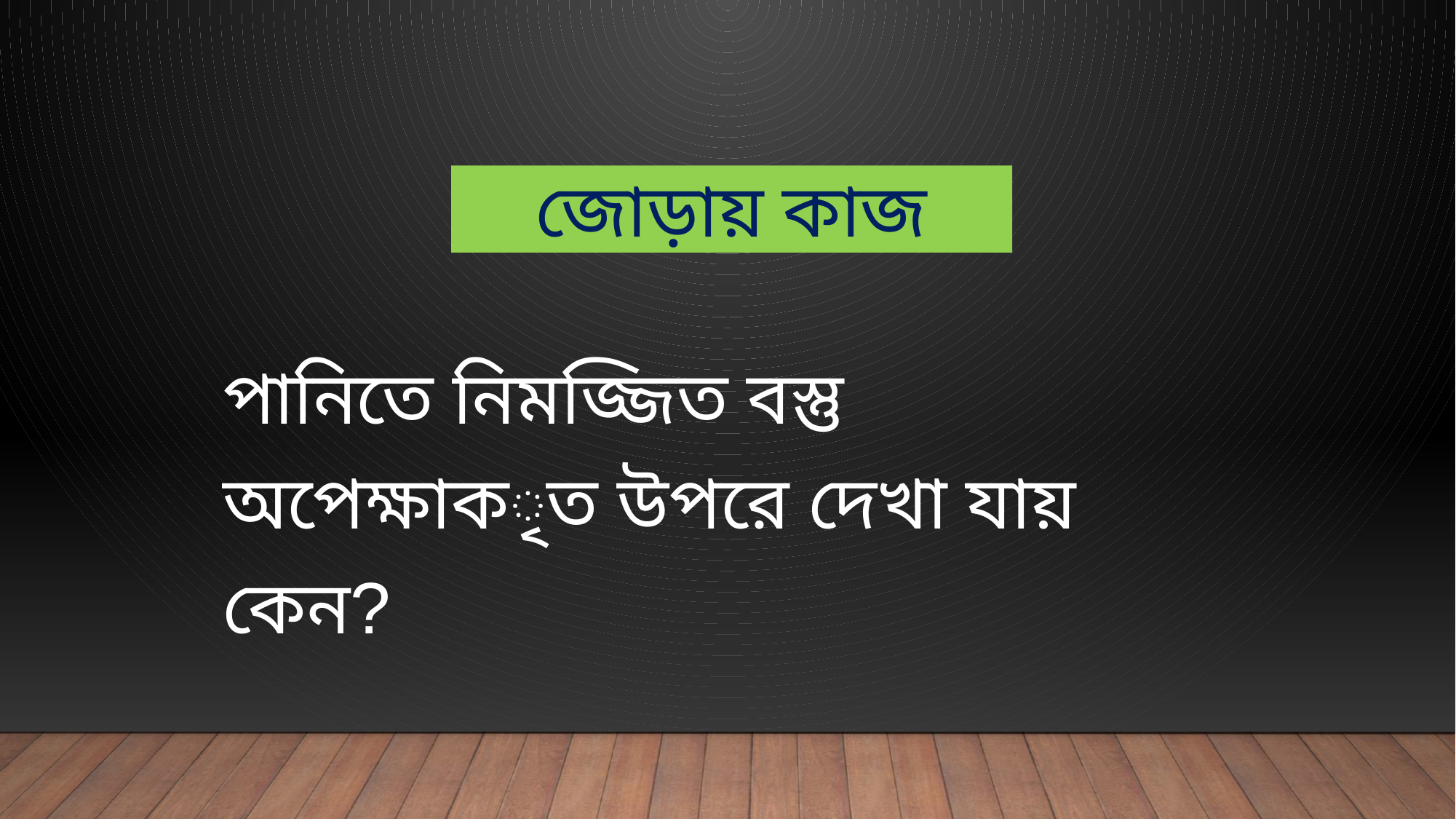

# জোড়ায় কাজ
পানিতে নিমজ্জিত বস্তু অপেক্ষাকৃত উপরে দেখা যায় কেন?